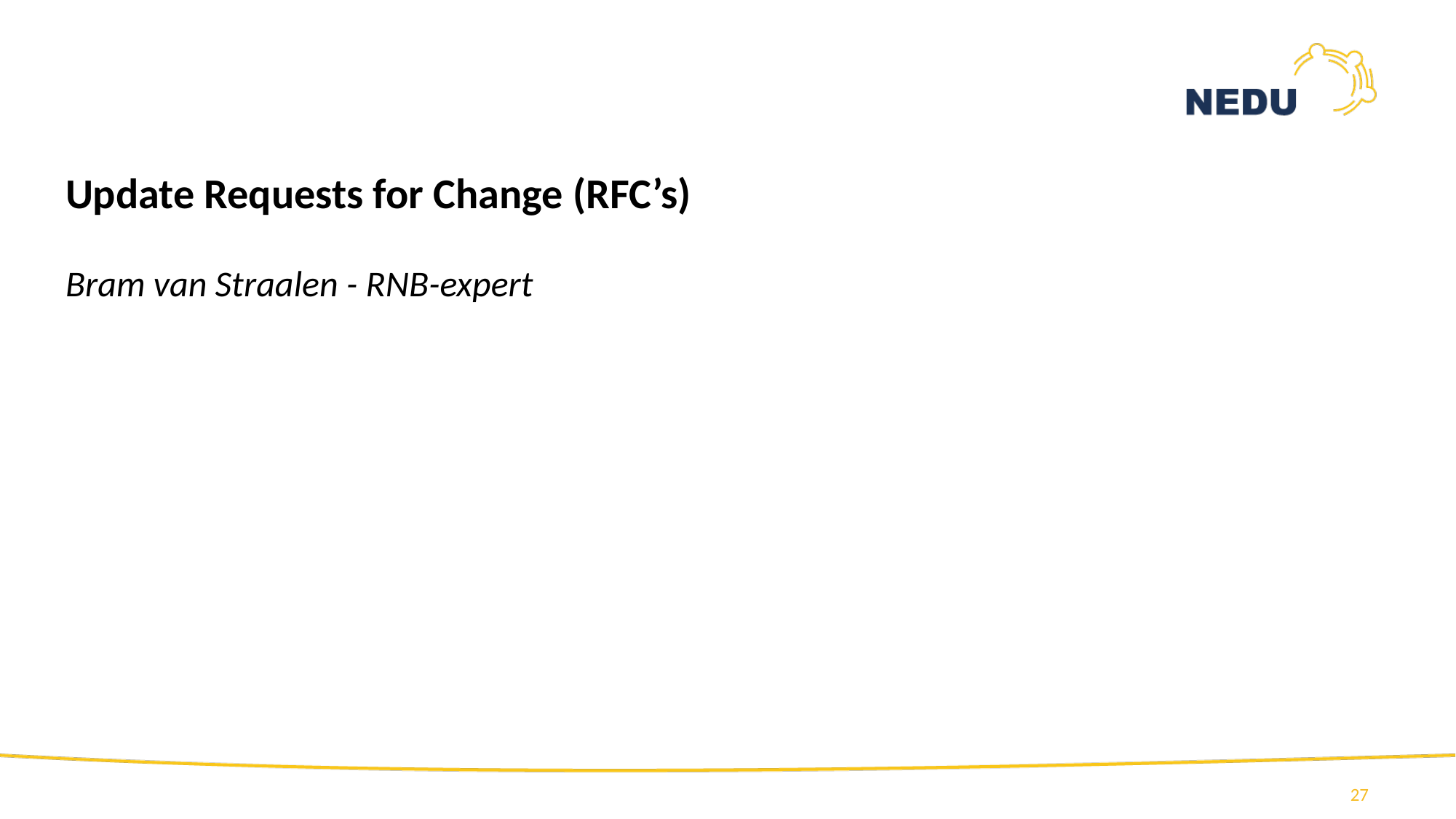

Update Requests for Change (RFC’s)
Bram van Straalen - RNB-expert
27